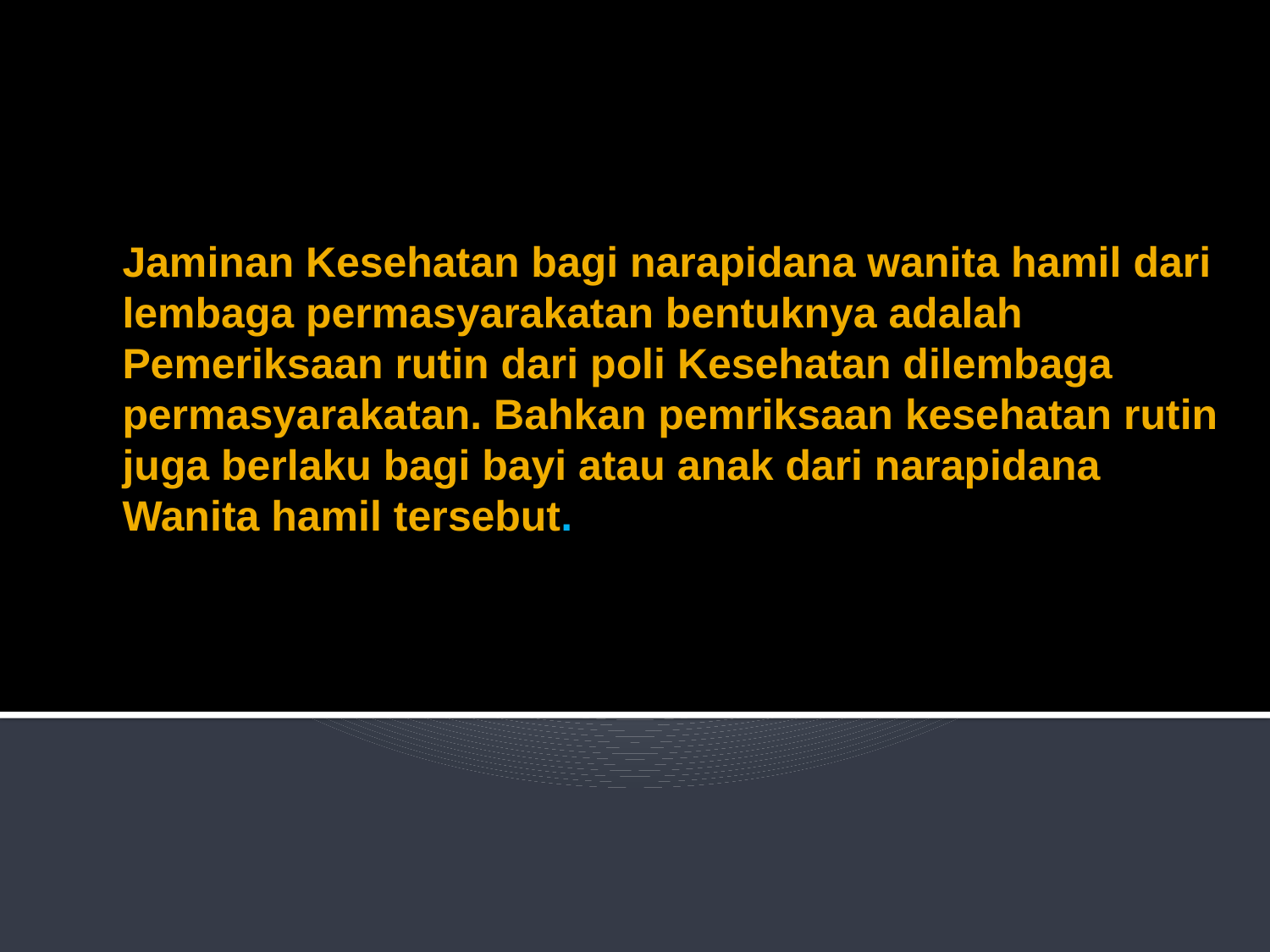

#
Jaminan Kesehatan bagi narapidana wanita hamil dari lembaga permasyarakatan bentuknya adalah Pemeriksaan rutin dari poli Kesehatan dilembaga permasyarakatan. Bahkan pemriksaan kesehatan rutin juga berlaku bagi bayi atau anak dari narapidana Wanita hamil tersebut.